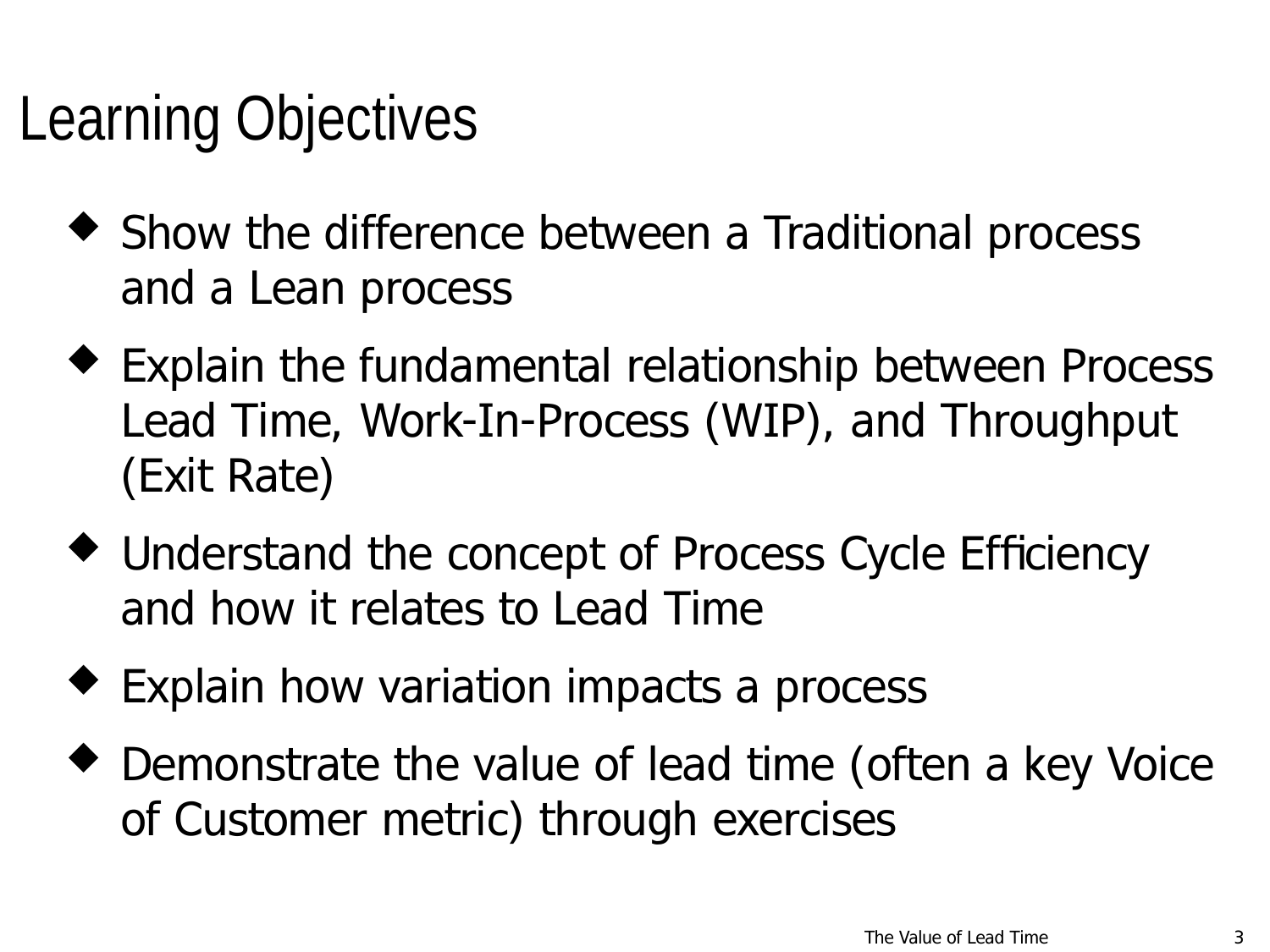

# Learning Objectives
Show the difference between a Traditional process and a Lean process
Explain the fundamental relationship between Process Lead Time, Work-In-Process (WIP), and Throughput
(Exit Rate)
Understand the concept of Process Cycle Efficiency and how it relates to Lead Time
Explain how variation impacts a process
Demonstrate the value of lead time (often a key Voice of Customer metric) through exercises
The Value of Lead Time
3